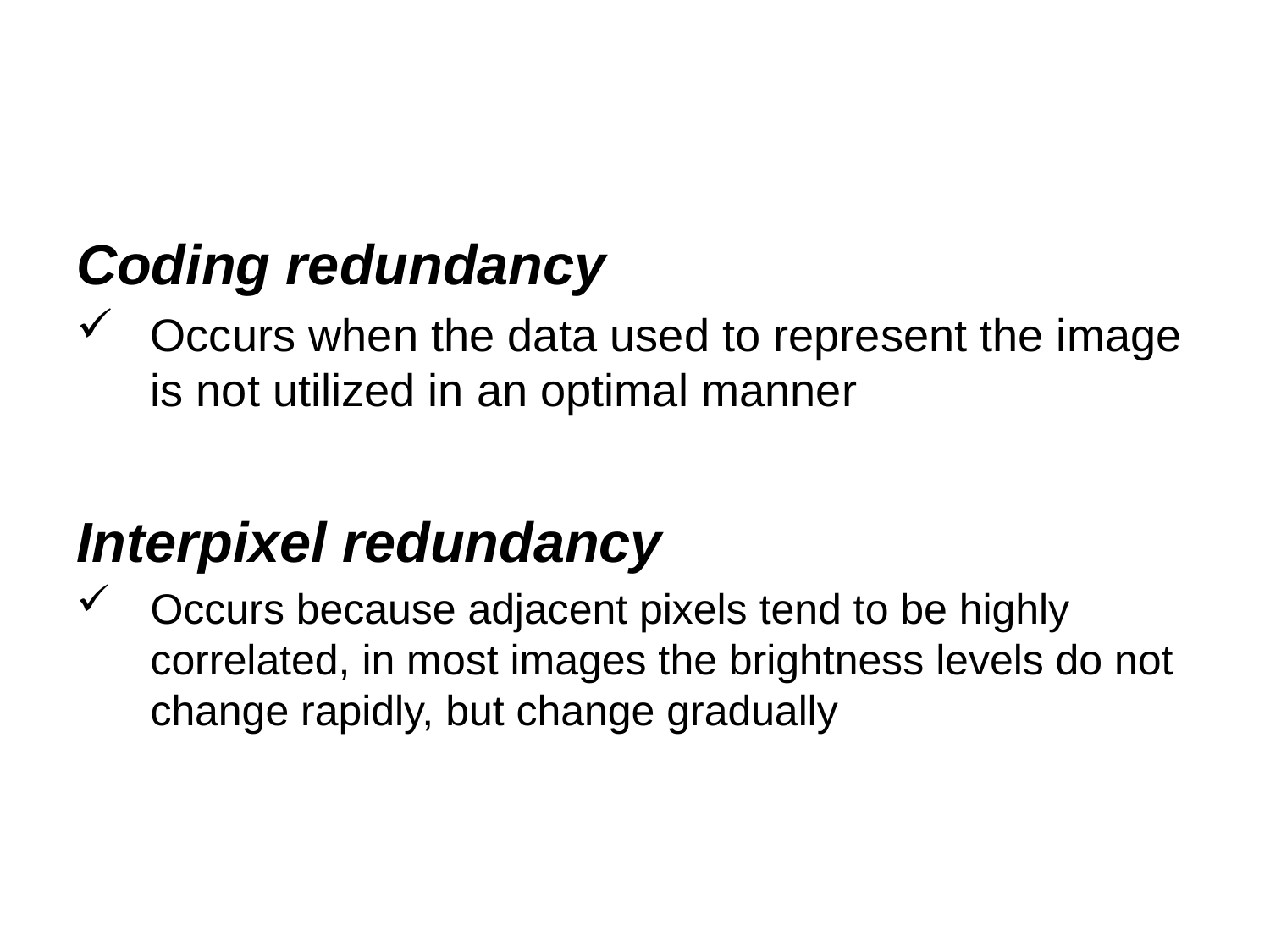

Coding redundancy
Occurs when the data used to represent the image is not utilized in an optimal manner

Interpixel redundancy
Occurs because adjacent pixels tend to be highly correlated, in most images the brightness levels do not change rapidly, but change gradually